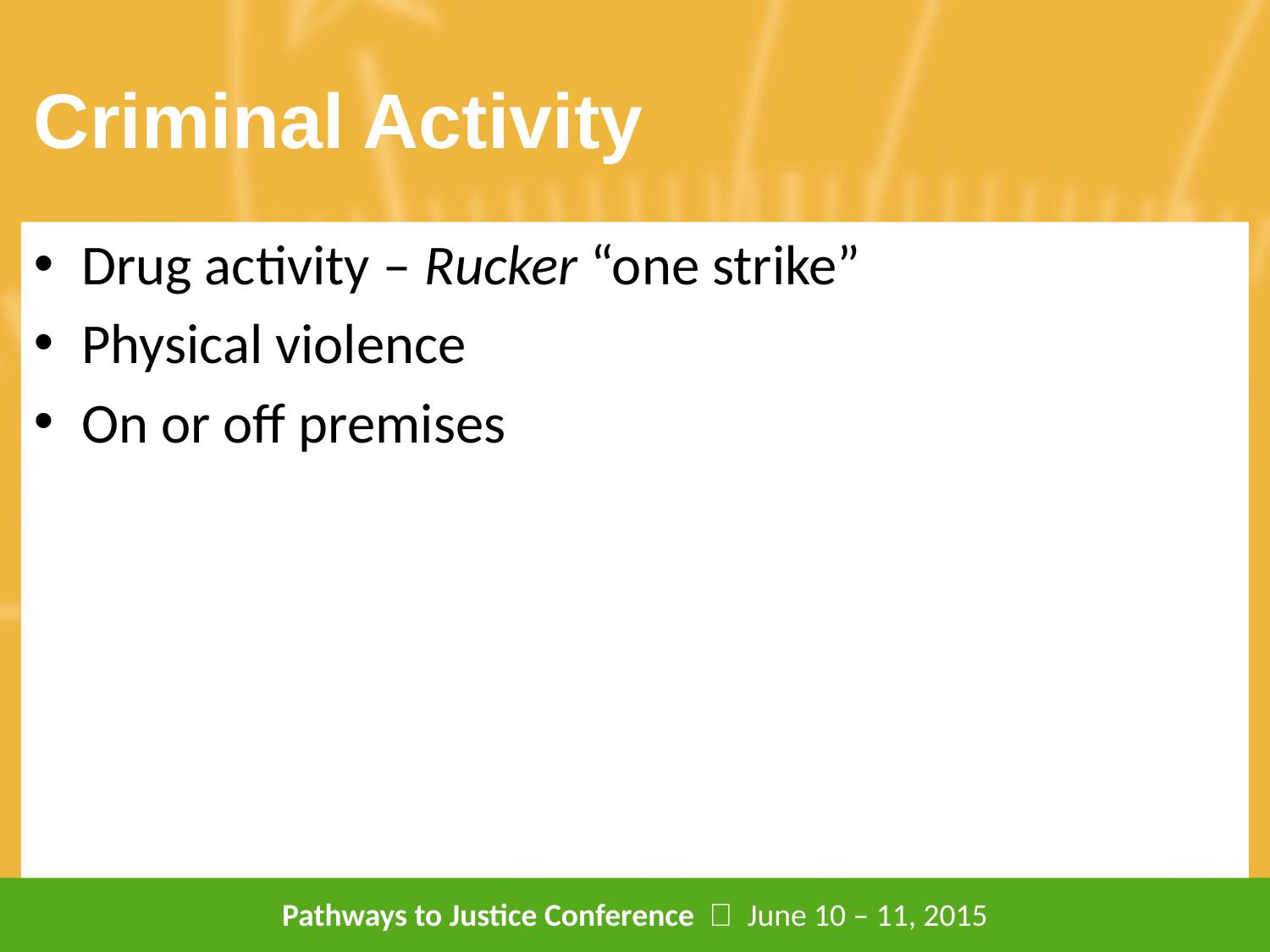

# Criminal Activity
Drug activity – Rucker “one strike”
Physical violence
On or off premises